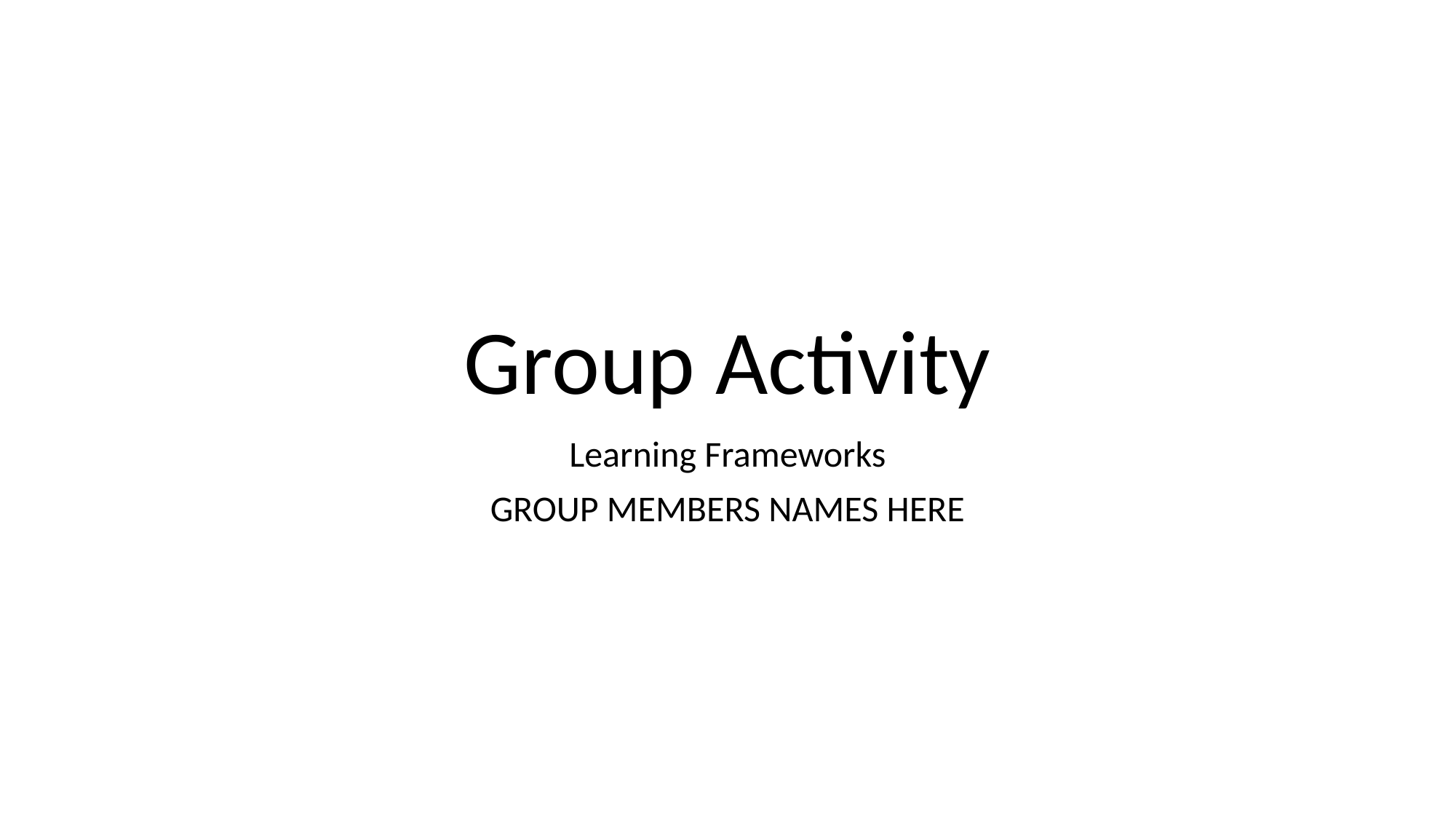

# Group Activity
Learning Frameworks
GROUP MEMBERS NAMES HERE